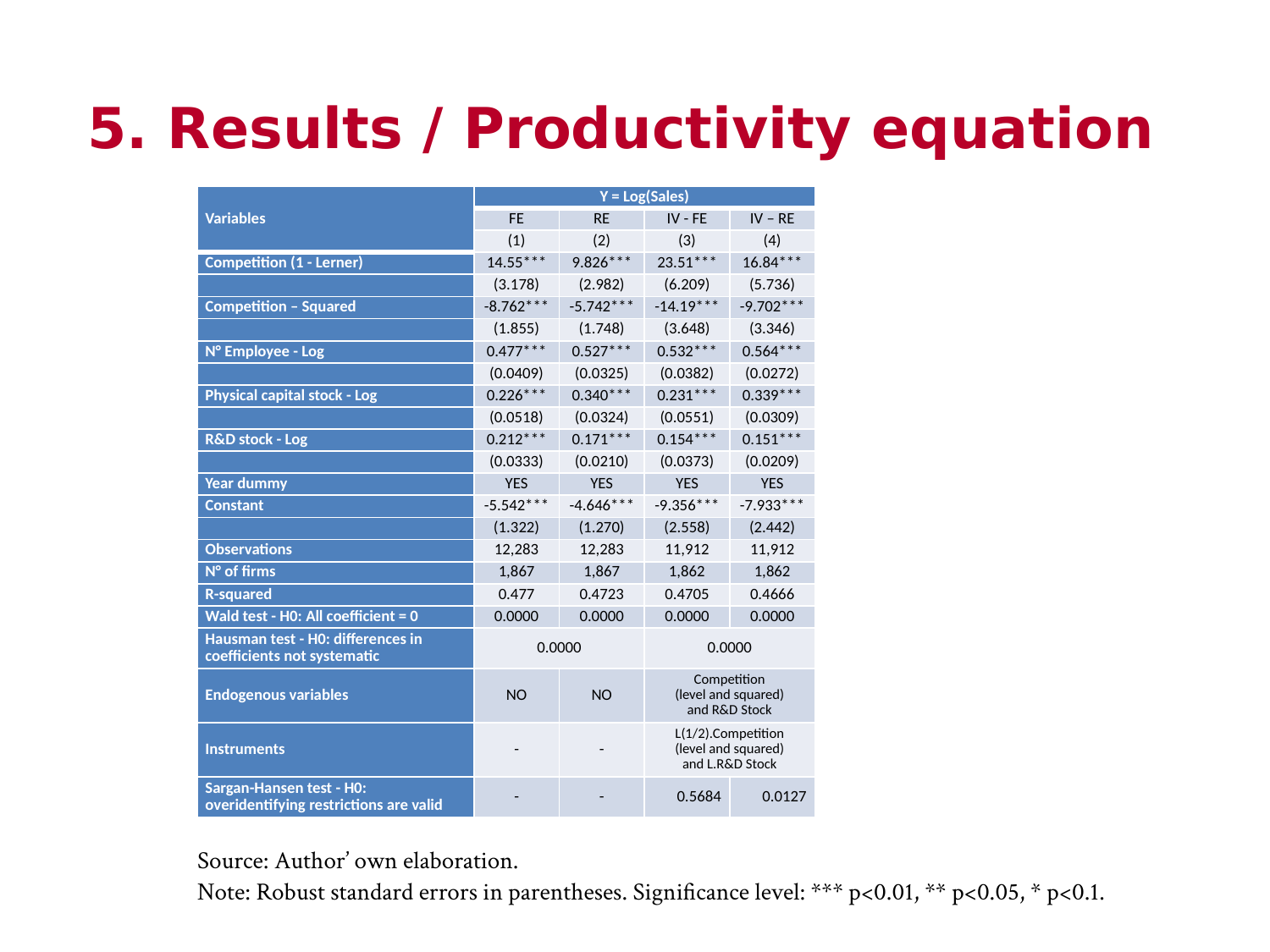

5. Results / Productivity equation
| Variables | Y = Log(Sales) |  |  |  |
| --- | --- | --- | --- | --- |
|  | FE | RE | IV - FE | IV – RE |
|  | (1) | (2) | (3) | (4) |
| Competition (1 - Lerner) | 14.55\*\*\* | 9.826\*\*\* | 23.51\*\*\* | 16.84\*\*\* |
|  | (3.178) | (2.982) | (6.209) | (5.736) |
| Competition – Squared | -8.762\*\*\* | -5.742\*\*\* | -14.19\*\*\* | -9.702\*\*\* |
|  | (1.855) | (1.748) | (3.648) | (3.346) |
| N° Employee - Log | 0.477\*\*\* | 0.527\*\*\* | 0.532\*\*\* | 0.564\*\*\* |
|  | (0.0409) | (0.0325) | (0.0382) | (0.0272) |
| Physical capital stock - Log | 0.226\*\*\* | 0.340\*\*\* | 0.231\*\*\* | 0.339\*\*\* |
|  | (0.0518) | (0.0324) | (0.0551) | (0.0309) |
| R&D stock - Log | 0.212\*\*\* | 0.171\*\*\* | 0.154\*\*\* | 0.151\*\*\* |
|  | (0.0333) | (0.0210) | (0.0373) | (0.0209) |
| Year dummy | YES | YES | YES | YES |
| Constant | -5.542\*\*\* | -4.646\*\*\* | -9.356\*\*\* | -7.933\*\*\* |
|  | (1.322) | (1.270) | (2.558) | (2.442) |
| Observations | 12,283 | 12,283 | 11,912 | 11,912 |
| N° of firms | 1,867 | 1,867 | 1,862 | 1,862 |
| R-squared | 0.477 | 0.4723 | 0.4705 | 0.4666 |
| Wald test - H0: All coefficient = 0 | 0.0000 | 0.0000 | 0.0000 | 0.0000 |
| Hausman test - H0: differences in coefficients not systematic | 0.0000 |  | 0.0000 |  |
| Endogenous variables | NO | NO | Competition (level and squared) and R&D Stock |  |
| Instruments | - | - | L(1/2).Competition (level and squared) and L.R&D Stock |  |
| Sargan-Hansen test - H0: overidentifying restrictions are valid | - | - | 0.5684 | 0.0127 |
Source: Author’ own elaboration.
Note: Robust standard errors in parentheses. Significance level: *** p<0.01, ** p<0.05, * p<0.1.